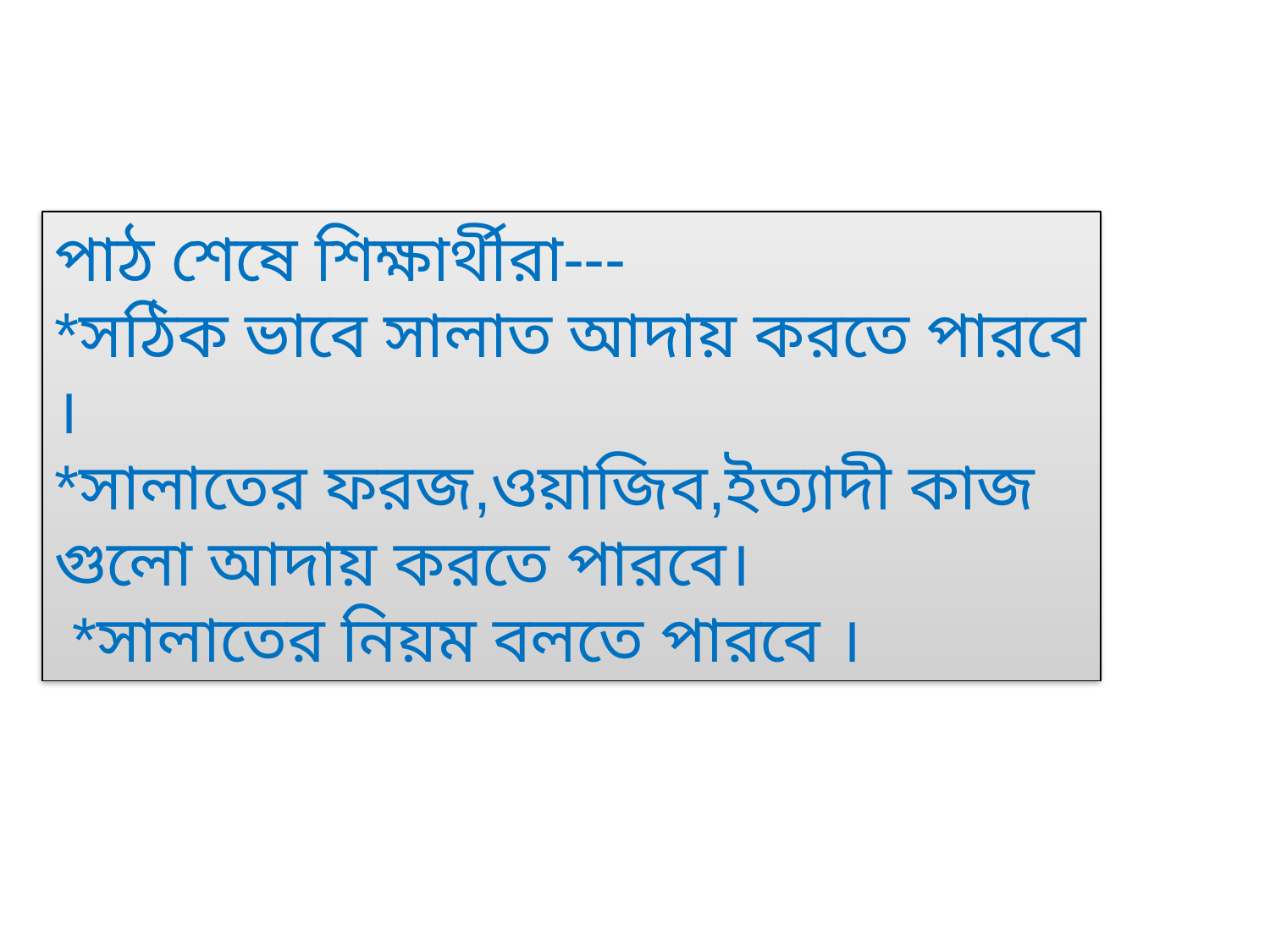

পাঠ শেষে শিক্ষার্থীরা---
*সঠিক ভাবে সালাত আদায় করতে পারবে ।
*সালাতের ফরজ,ওয়াজিব,ইত্যাদী কাজ গুলো আদায় করতে পারবে।
 *সালাতের নিয়ম বলতে পারবে ।